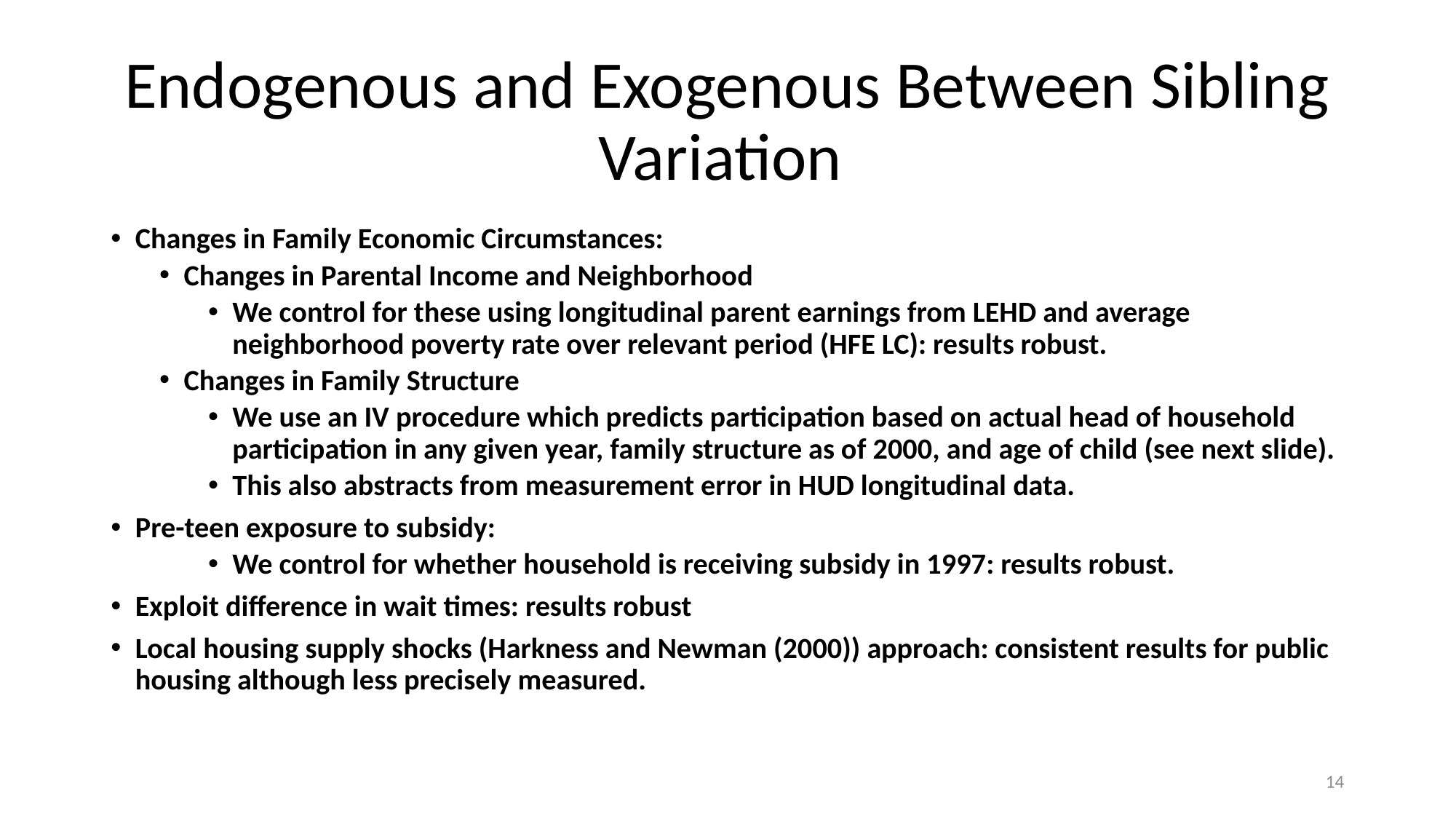

# Endogenous and Exogenous Between Sibling Variation
Changes in Family Economic Circumstances:
Changes in Parental Income and Neighborhood
We control for these using longitudinal parent earnings from LEHD and average neighborhood poverty rate over relevant period (HFE LC): results robust.
Changes in Family Structure
We use an IV procedure which predicts participation based on actual head of household participation in any given year, family structure as of 2000, and age of child (see next slide).
This also abstracts from measurement error in HUD longitudinal data.
Pre-teen exposure to subsidy:
We control for whether household is receiving subsidy in 1997: results robust.
Exploit difference in wait times: results robust
Local housing supply shocks (Harkness and Newman (2000)) approach: consistent results for public housing although less precisely measured.
14